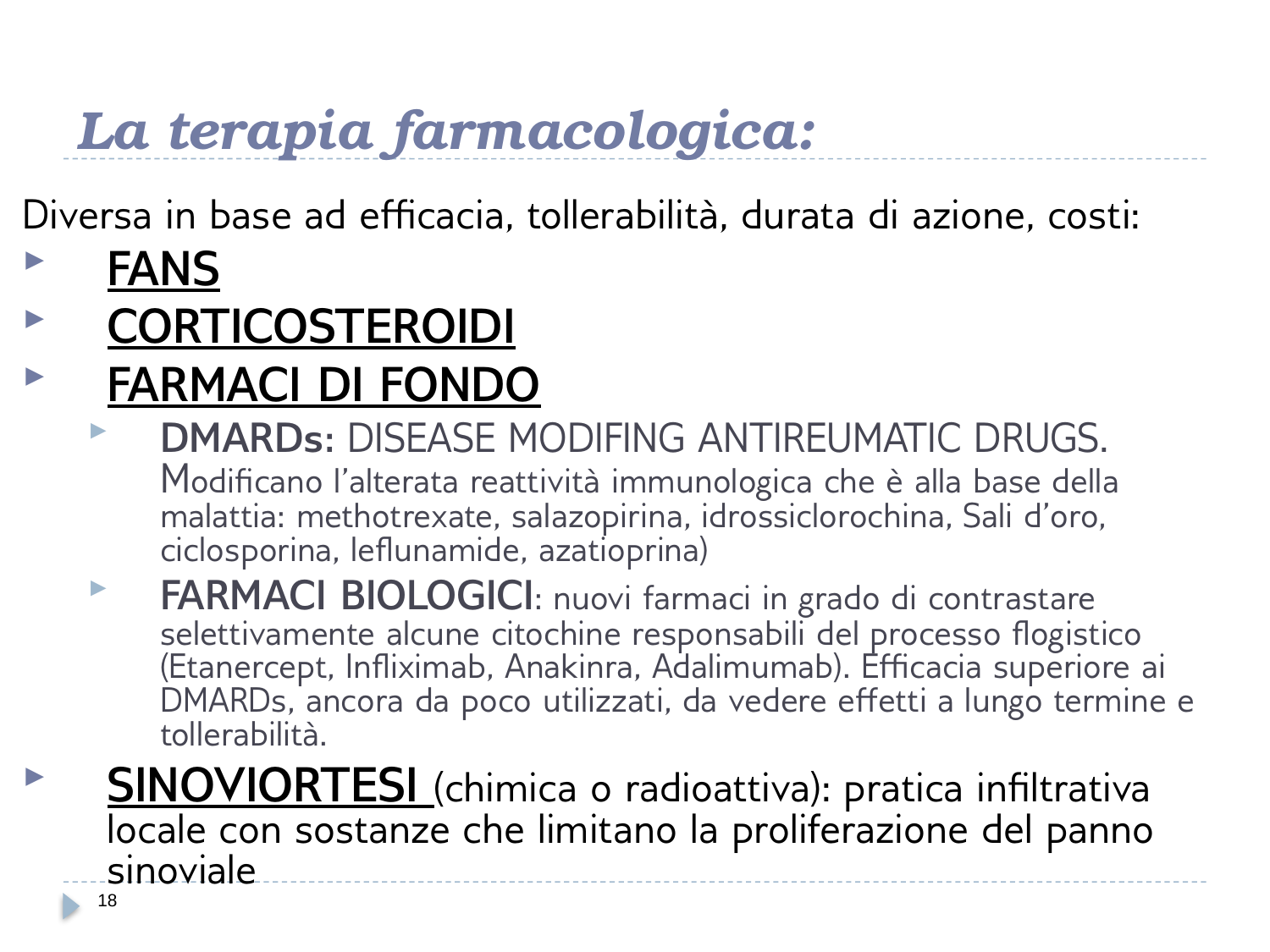

# La terapia farmacologica:
Diversa in base ad efficacia, tollerabilità, durata di azione, costi:
FANS
CORTICOSTEROIDI
FARMACI DI FONDO
DMARDs: DISEASE MODIFING ANTIREUMATIC DRUGS. Modificano l’alterata reattività immunologica che è alla base della malattia: methotrexate, salazopirina, idrossiclorochina, Sali d’oro, ciclosporina, leflunamide, azatioprina)
FARMACI BIOLOGICI: nuovi farmaci in grado di contrastare selettivamente alcune citochine responsabili del processo flogistico (Etanercept, Infliximab, Anakinra, Adalimumab). Efficacia superiore ai DMARDs, ancora da poco utilizzati, da vedere effetti a lungo termine e tollerabilità.
SINOVIORTESI (chimica o radioattiva): pratica infiltrativa locale con sostanze che limitano la proliferazione del panno sinoviale
18